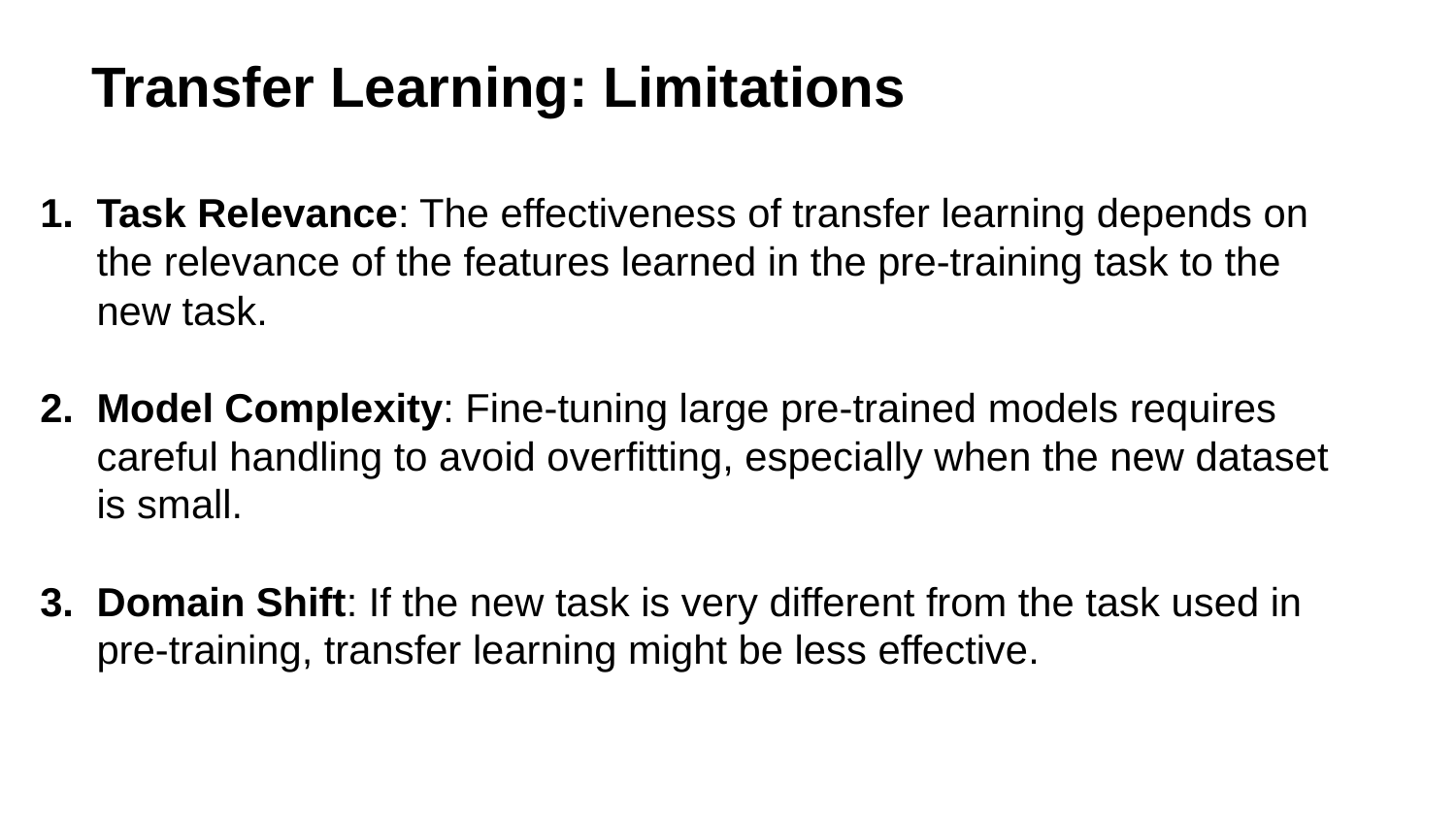

Transfer Learning: Limitations
Task Relevance: The effectiveness of transfer learning depends on the relevance of the features learned in the pre-training task to the new task.

Model Complexity: Fine-tuning large pre-trained models requires careful handling to avoid overfitting, especially when the new dataset is small.

Domain Shift: If the new task is very different from the task used in pre-training, transfer learning might be less effective.